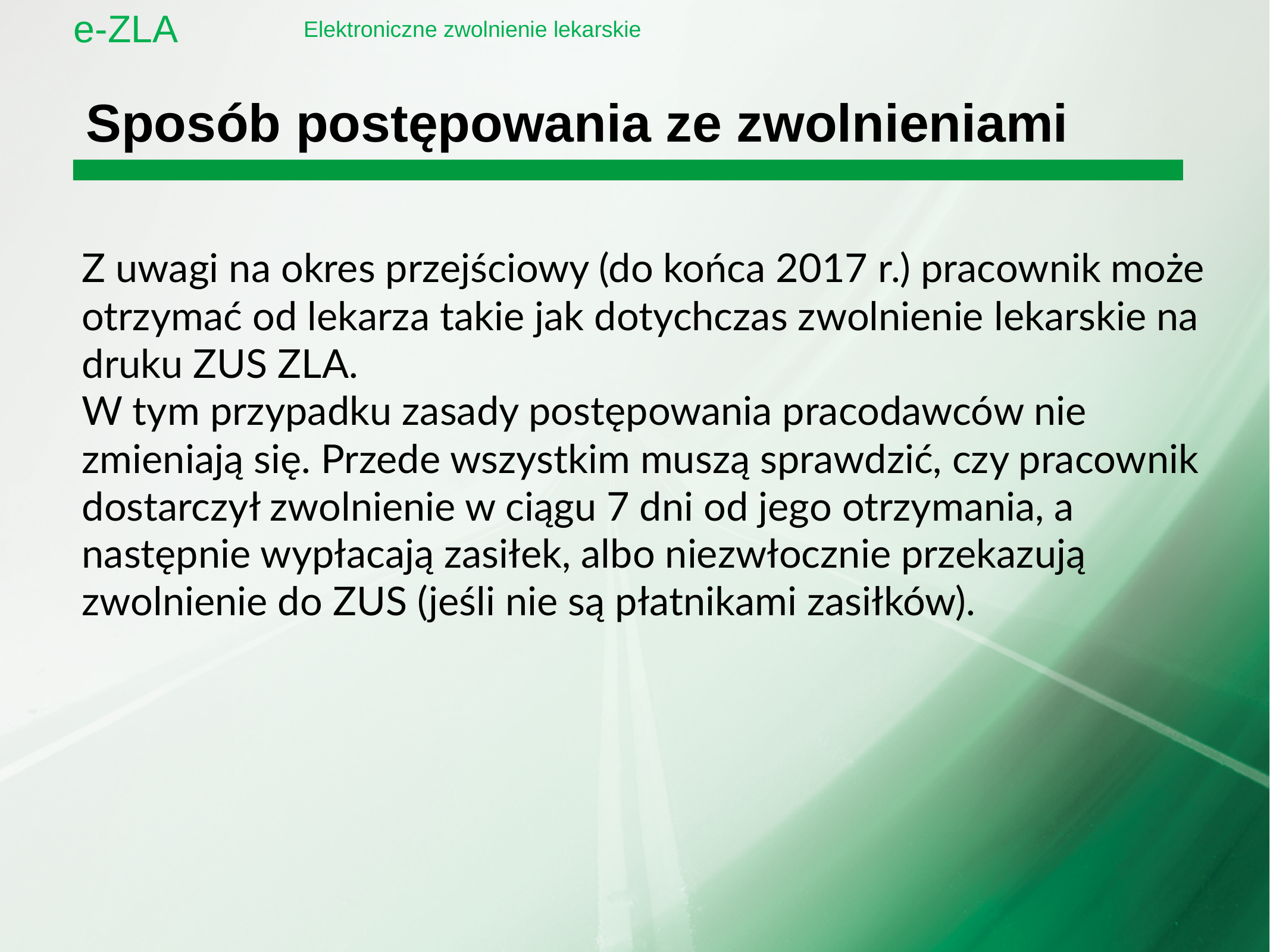

e-ZLA
Elektroniczne zwolnienie lekarskie
# Sposób postępowania ze zwolnieniami

Z uwagi na okres przejściowy (do końca 2017 r.) pracownik może otrzymać od lekarza takie jak dotychczas zwolnienie lekarskie na druku ZUS ZLA.
W tym przypadku zasady postępowania pracodawców nie zmieniają się. Przede wszystkim muszą sprawdzić, czy pracownik dostarczył zwolnienie w ciągu 7 dni od jego otrzymania, a następnie wypłacają zasiłek, albo niezwłocznie przekazują zwolnienie do ZUS (jeśli nie są płatnikami zasiłków).